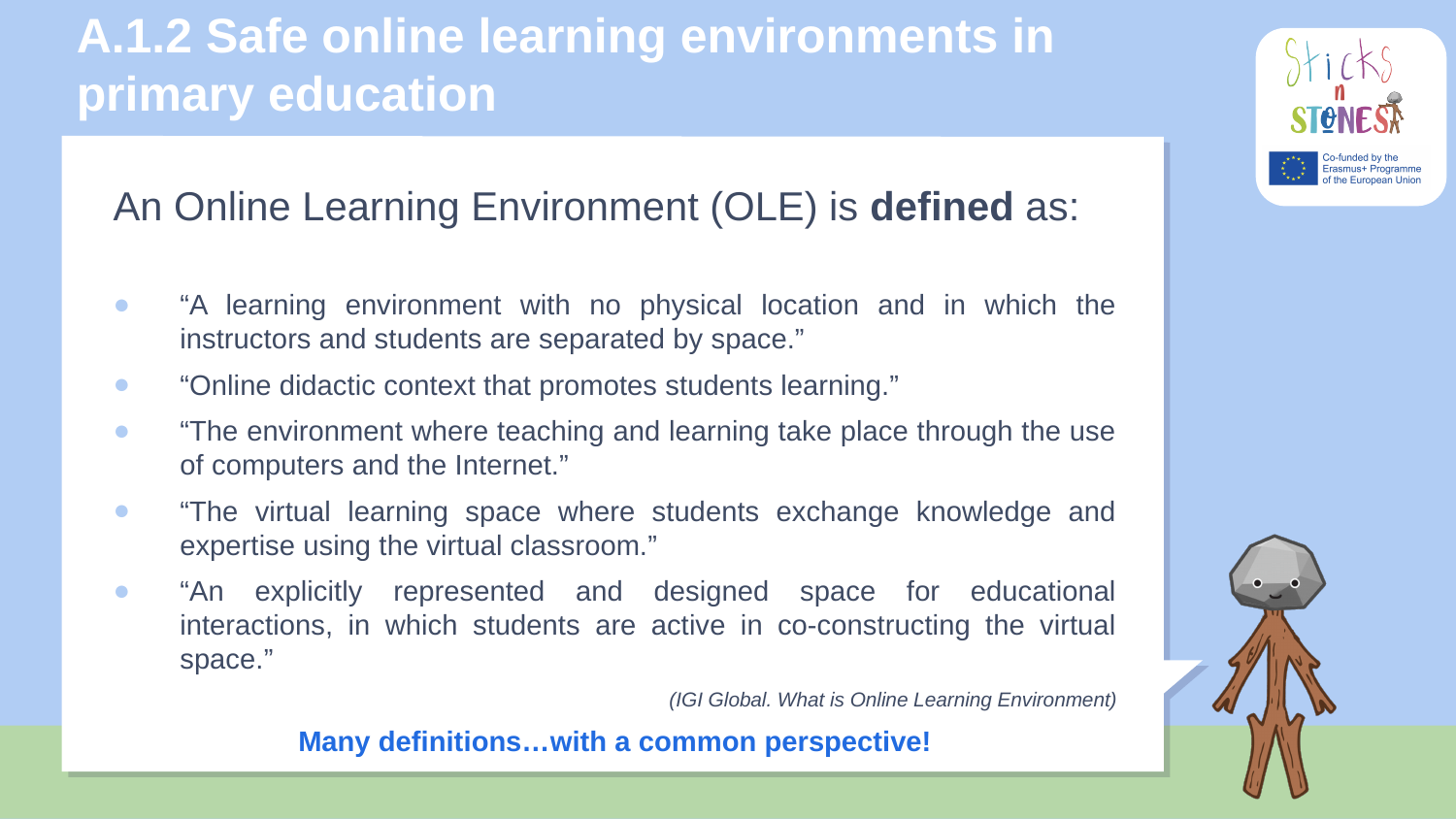

# A.1.2 Safe online learning environments in primary education
An Online Learning Environment (OLE) is defined as:

“A learning environment with no physical location and in which the instructors and students are separated by space.”
“Online didactic context that promotes students learning.”
“The environment where teaching and learning take place through the use of computers and the Internet.”
“The virtual learning space where students exchange knowledge and expertise using the virtual classroom.”
“An explicitly represented and designed space for educational interactions, in which students are active in co-constructing the virtual space.”
(IGI Global. What is Online Learning Environment)
Many definitions…with a common perspective!